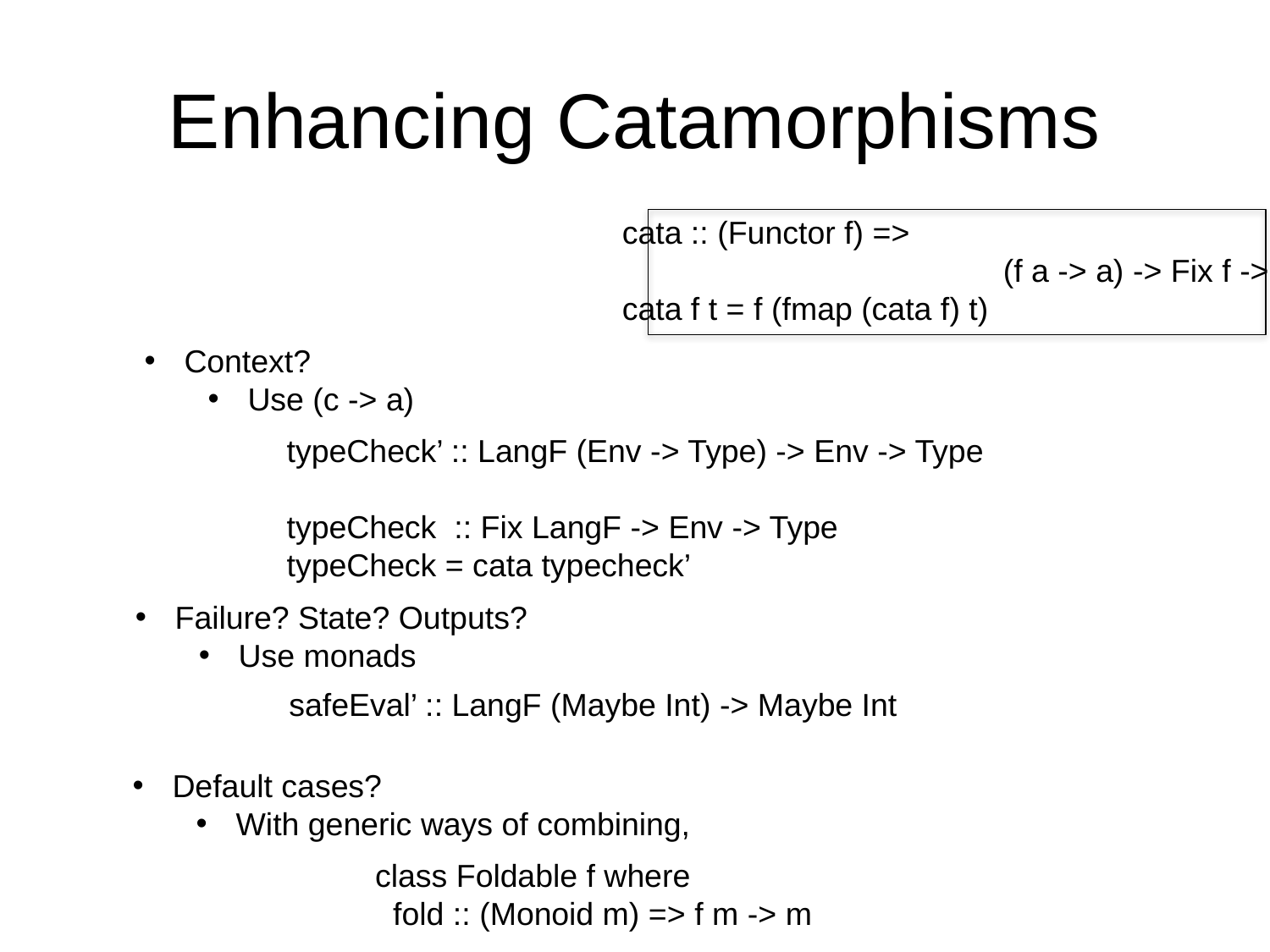

# Enhancing Catamorphisms
cata :: (Functor f) =>
			(f a -> a) -> Fix f -> a
cata f t = f (fmap (cata f) t)

Context?
Use (c -> a)
typeCheck’ :: LangF (Env -> Type) -> Env -> Type

typeCheck  :: Fix LangF -> Env -> Type
typeCheck = cata typecheck’
Failure? State? Outputs?
Use monads
safeEval’ :: LangF (Maybe Int) -> Maybe Int
Default cases?
With generic ways of combining,
class Foldable f where
  fold :: (Monoid m) => f m -> m